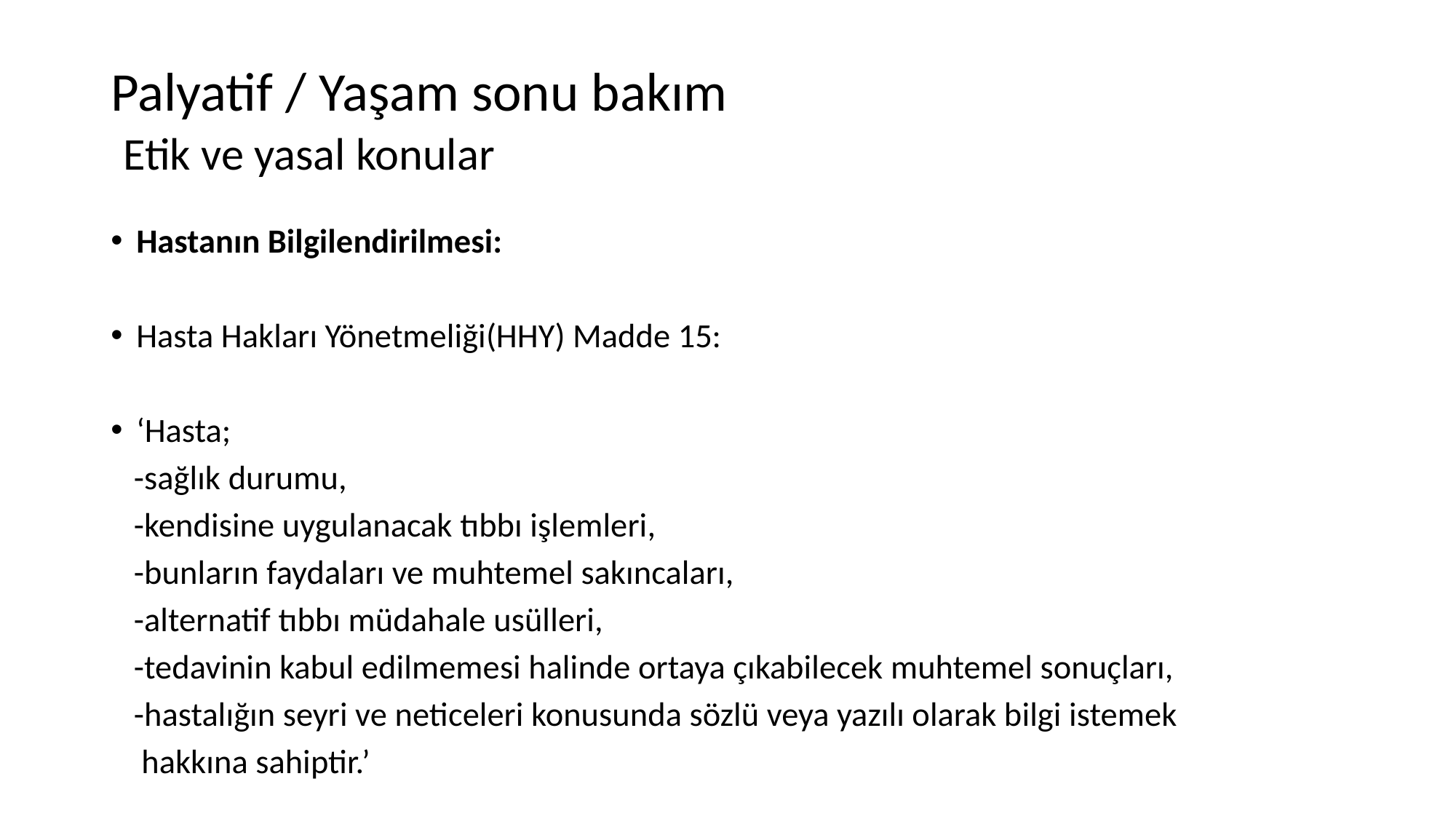

# Palyatif / Yaşam sonu bakım Etik ve yasal konular
Hastanın Bilgilendirilmesi:

Hasta Hakları Yönetmeliği(HHY) Madde 15:

‘Hasta;
   -sağlık durumu,
   -kendisine uygulanacak tıbbı işlemleri,
   -bunların faydaları ve muhtemel sakıncaları,
   -alternatif tıbbı müdahale usülleri,
   -tedavinin kabul edilmemesi halinde ortaya çıkabilecek muhtemel sonuçları,
   -hastalığın seyri ve neticeleri konusunda sözlü veya yazılı olarak bilgi istemek
    hakkına sahiptir.’